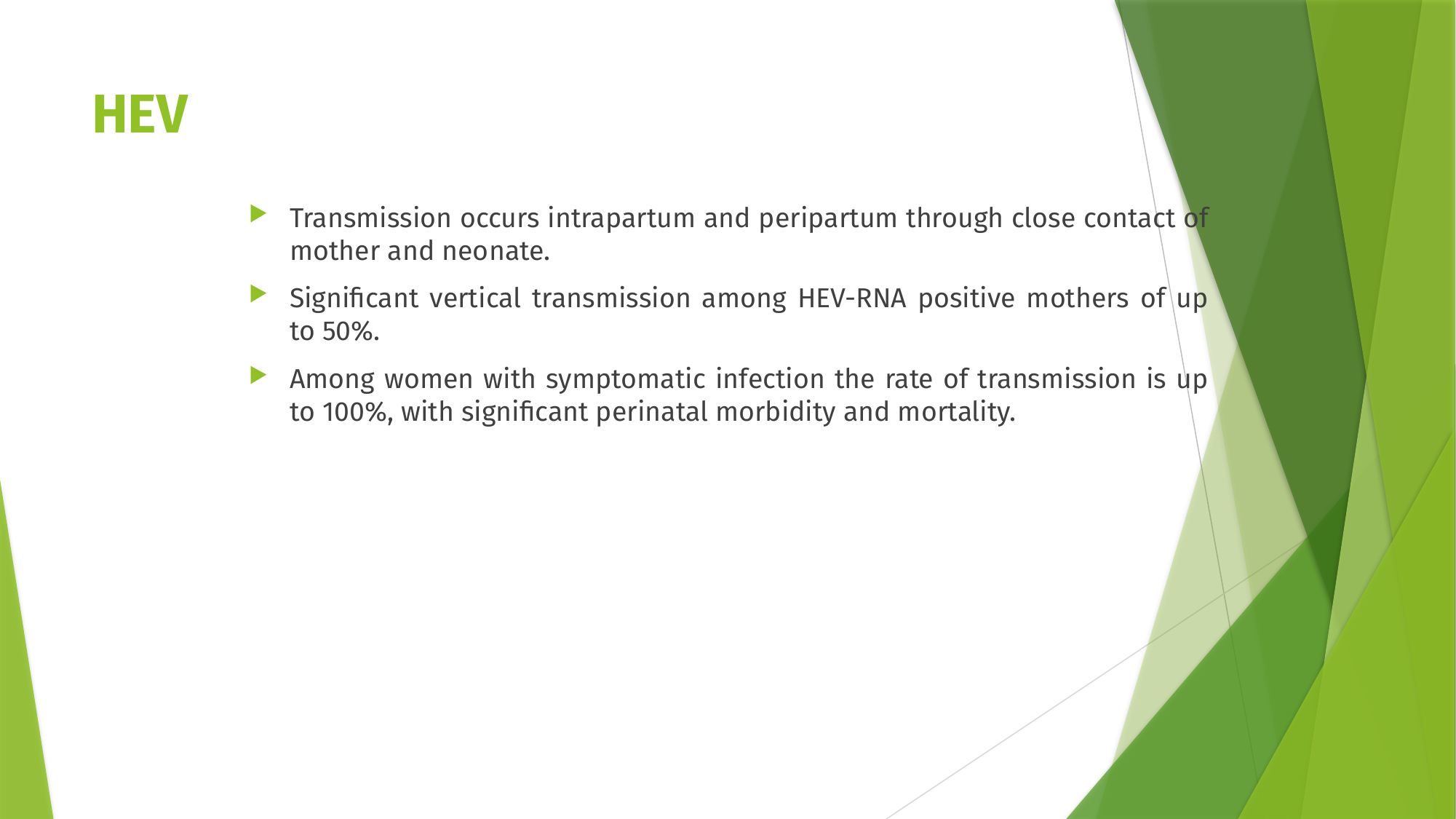

# HEV
Transmission occurs intrapartum and peripartum through close contact of mother and neonate.
Significant vertical transmission among HEV-RNA positive mothers of up to 50%.
Among women with symptomatic infection the rate of transmission is up to 100%, with significant perinatal morbidity and mortality.